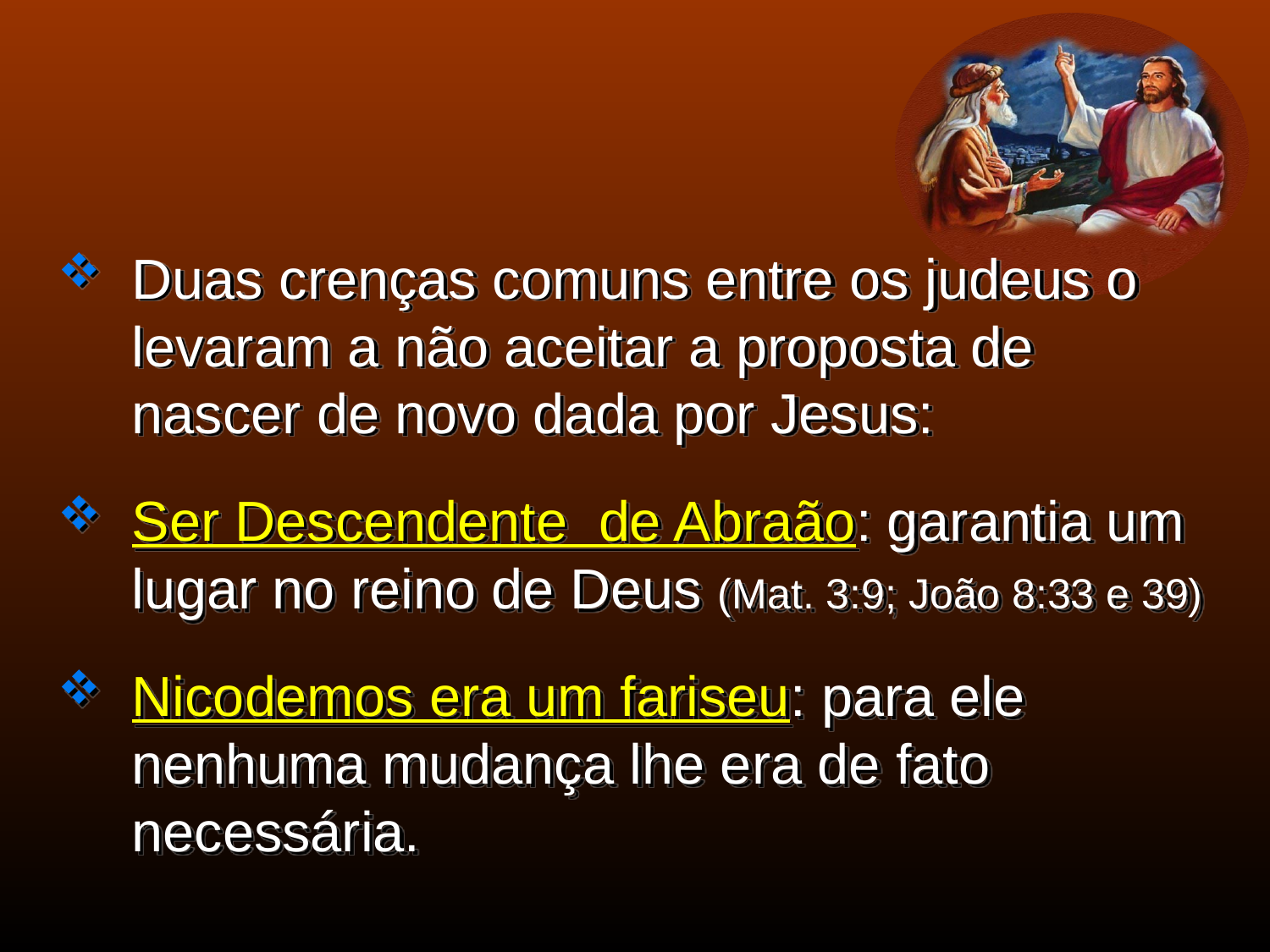

Duas crenças comuns entre os judeus o levaram a não aceitar a proposta de nascer de novo dada por Jesus:
Ser Descendente  de Abraão: garantia um lugar no reino de Deus (Mat. 3:9; João 8:33 e 39)
Nicodemos era um fariseu: para ele nenhuma mudança lhe era de fato necessária.